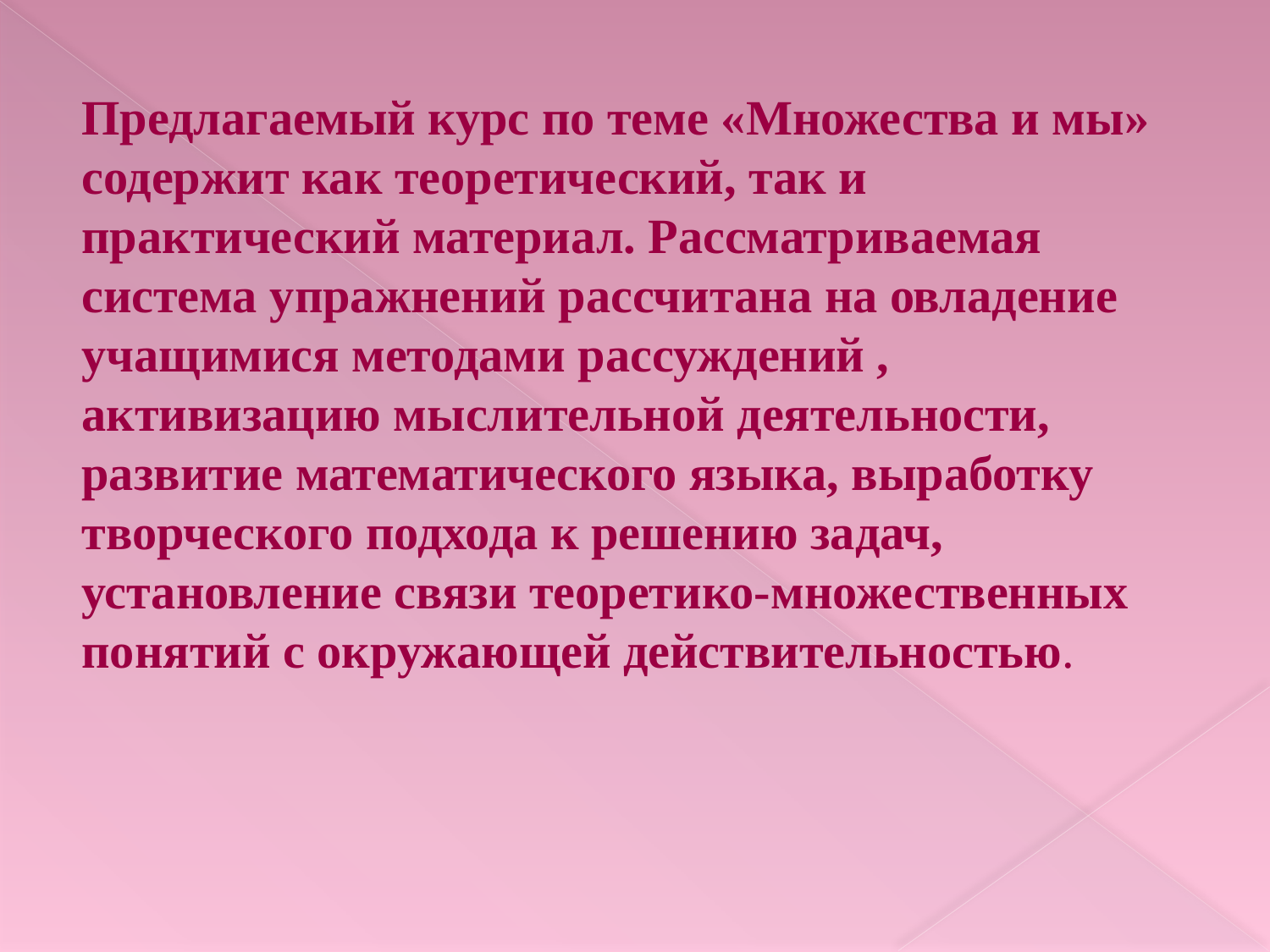

Предлагаемый курс по теме «Множества и мы» содержит как теоретический, так и практический материал. Рассматриваемая система упражнений рассчитана на овладение учащимися методами рассуждений , активизацию мыслительной деятельности, развитие математического языка, выработку творческого подхода к решению задач, установление связи теоретико-множественных понятий с окружающей действительностью.